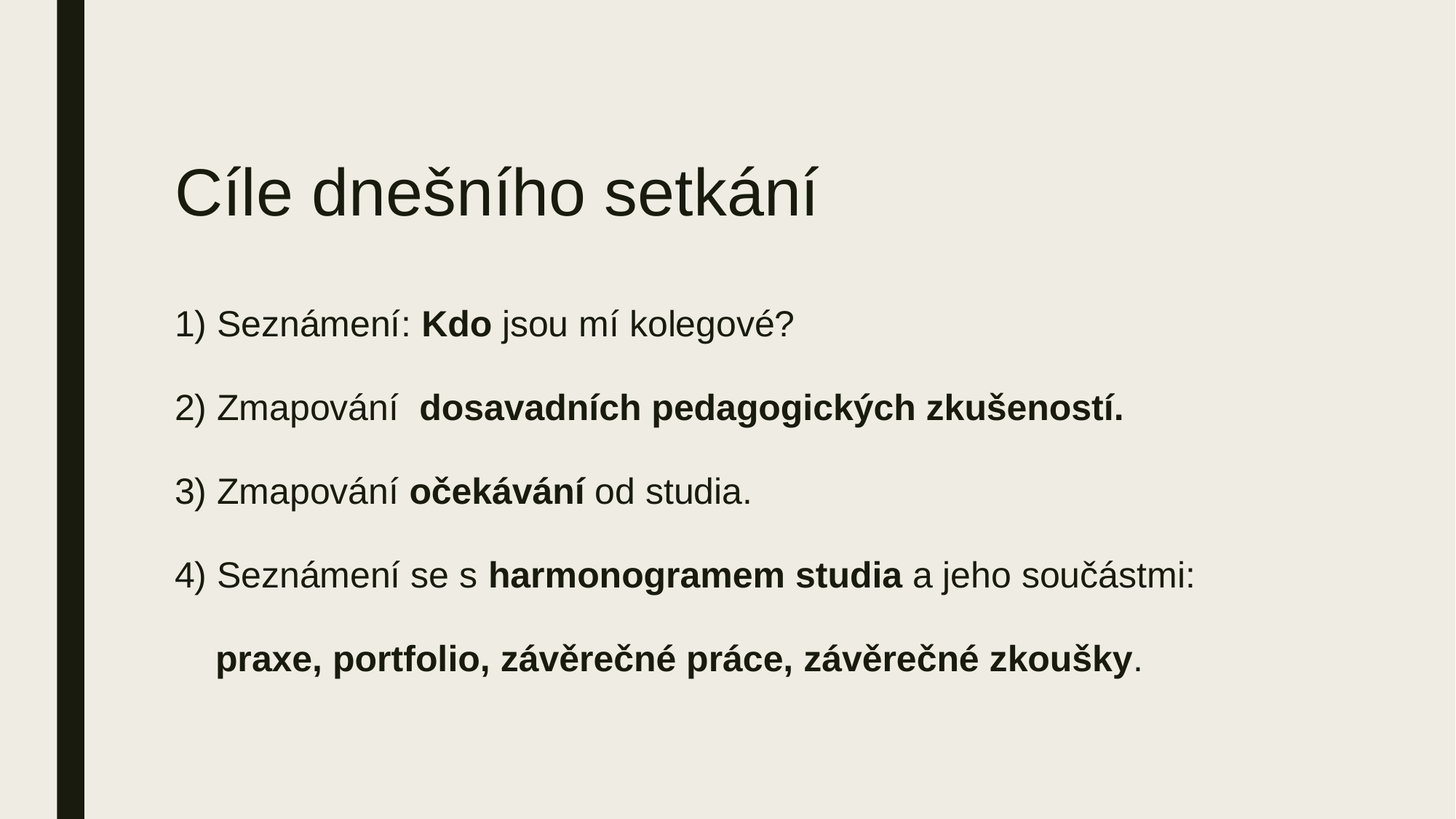

# Cíle dnešního setkání
1) Seznámení: Kdo jsou mí kolegové?
2) Zmapování  dosavadních pedagogických zkušeností.
3) Zmapování očekávání od studia.
4) Seznámení se s harmonogramem studia a jeho součástmi:
    praxe, portfolio, závěrečné práce, závěrečné zkoušky.